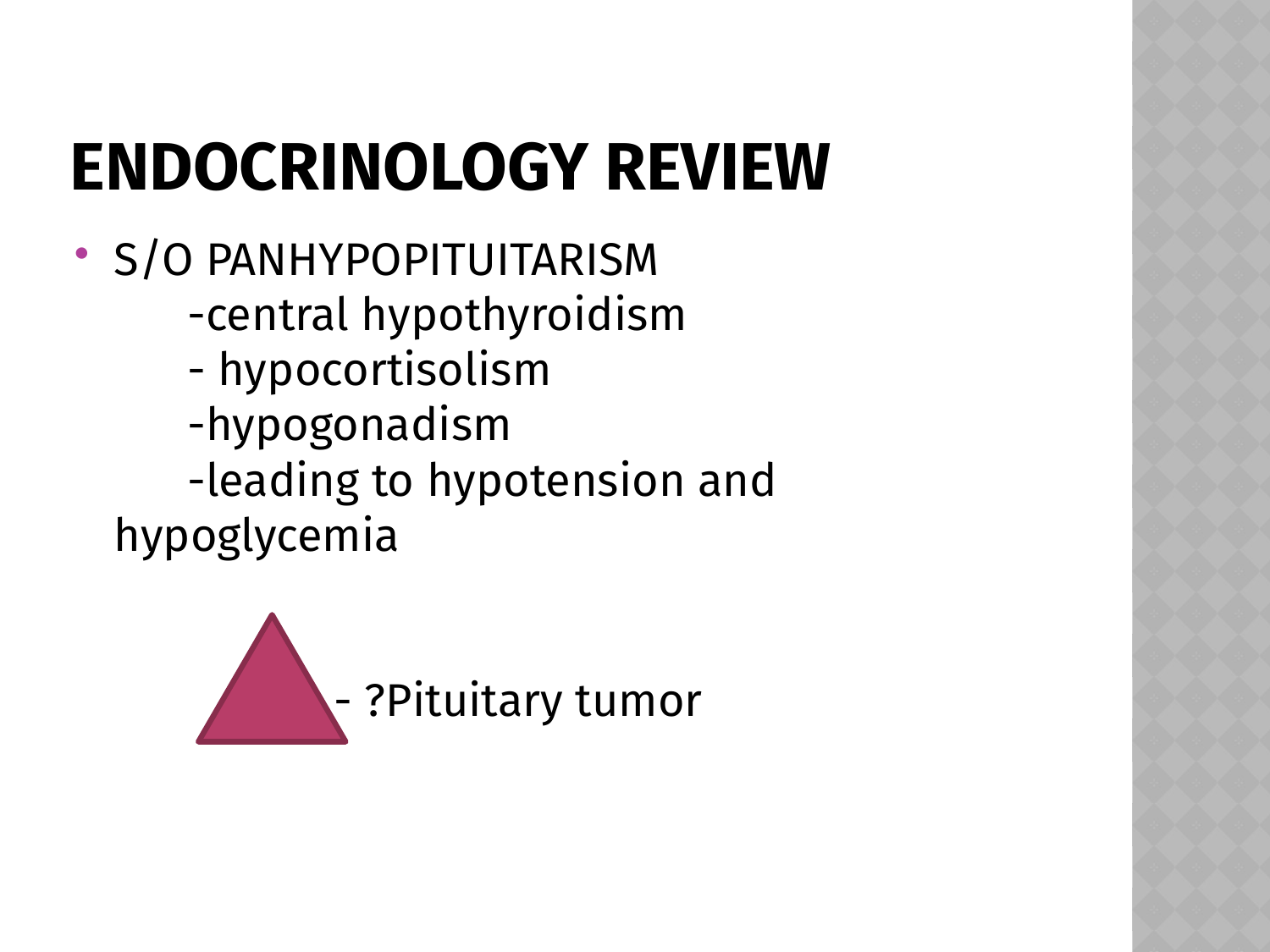

# Endocrinology REVIEW
S/O PANHYPOPITUITARISM
      -central hypothyroidism
      - hypocortisolism
      -hypogonadism
      -leading to hypotension and hypoglycemia
                  - ?Pituitary tumor